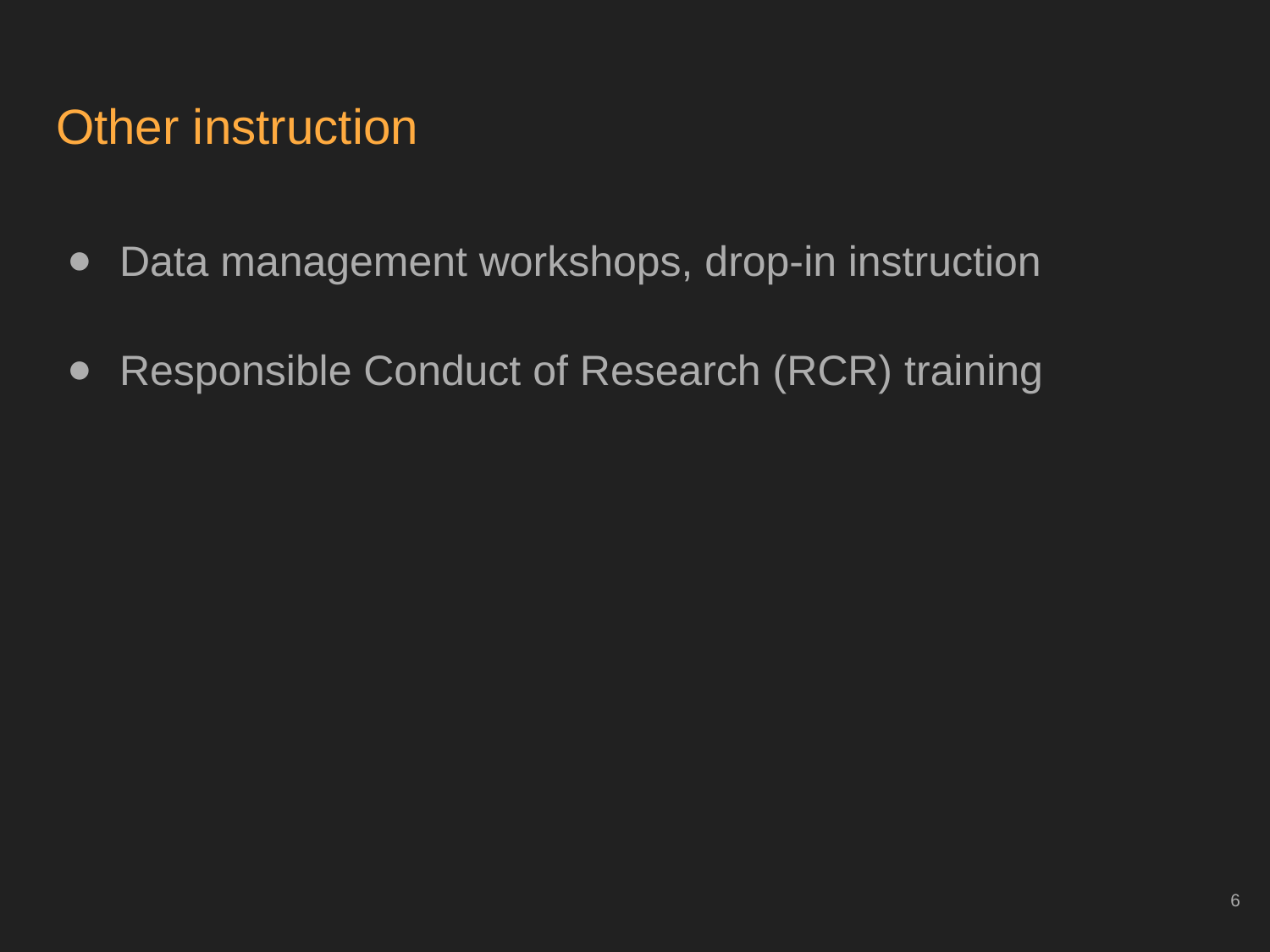

# Other instruction
Data management workshops, drop-in instruction
Responsible Conduct of Research (RCR) training
6